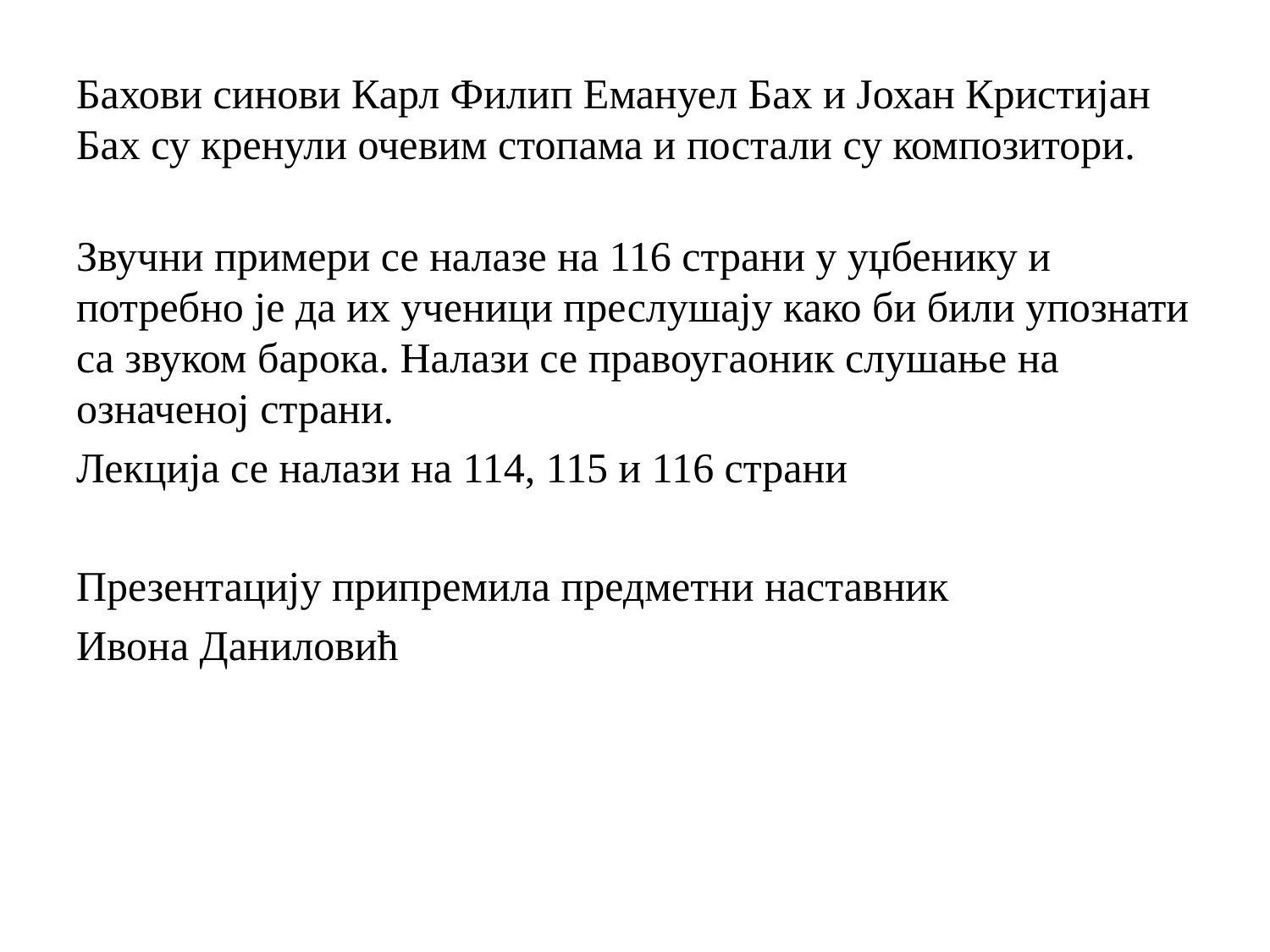

# Бахови синови Карл Филип Емануел Бах и Јохан Кристијан Бах су кренули очевим стопама и постали су композитори.
Звучни примери се налазе на 116 страни у уџбенику и потребно је да их ученици преслушају како би били упознати са звуком барока. Налази се правоугаоник слушање на означеној страни.
Лекција се налази на 114, 115 и 116 страни

Презентацију припремила предметни наставник
Ивона Даниловић